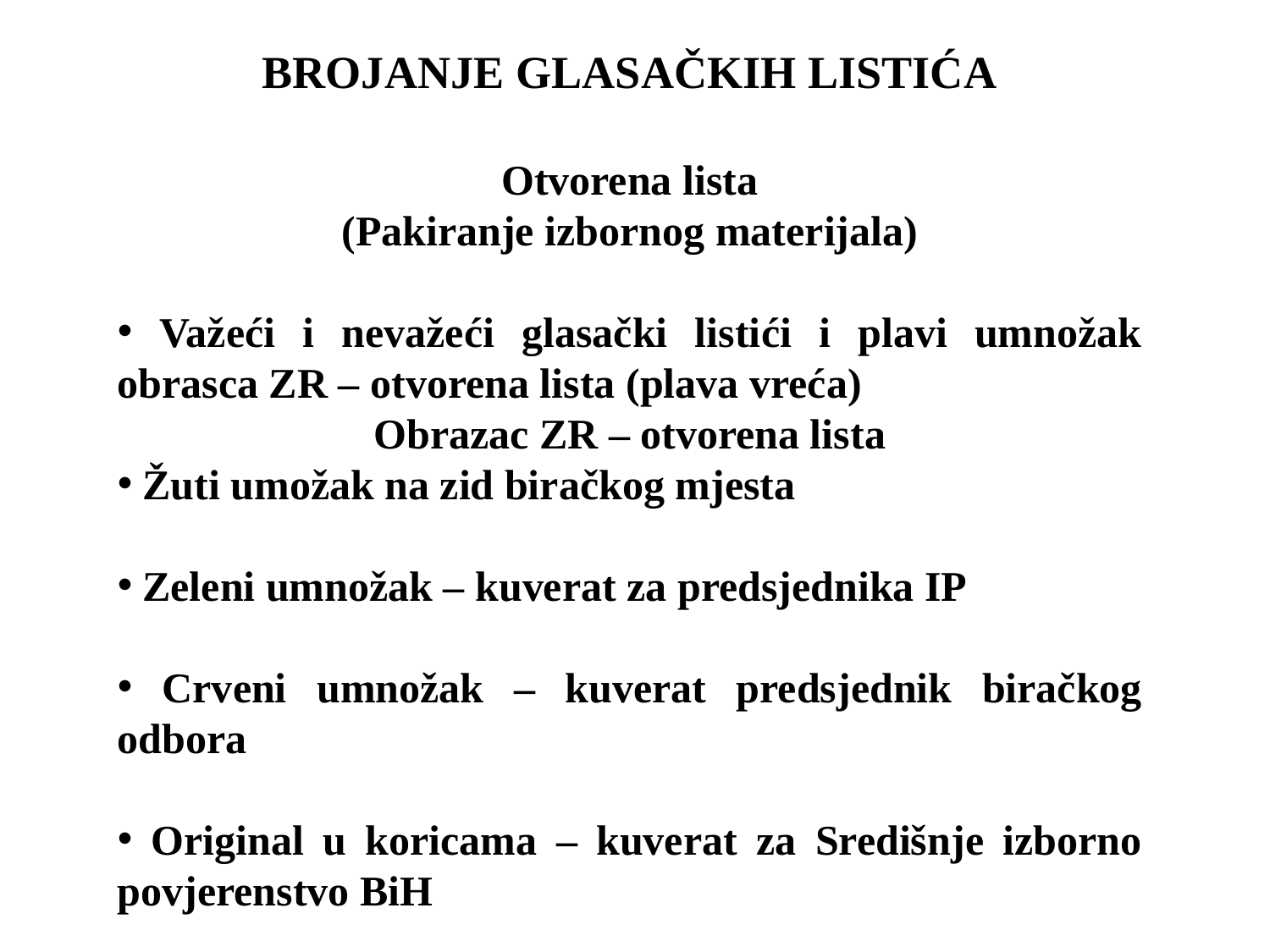

BROJANJE GLASAČKIH LISTIĆA
Otvorena lista
(Pakiranje izbornog materijala)

 Važeći i nevažeći glasački listići i plavi umnožak obrasca ZR – otvorena lista (plava vreća)
Obrazac ZR – otvorena lista
 Žuti umožak na zid biračkog mjesta

 Zeleni umnožak – kuverat za predsjednika IP

 Crveni umnožak – kuverat predsjednik biračkog odbora

 Original u koricama – kuverat za Središnje izborno povjerenstvo BiH